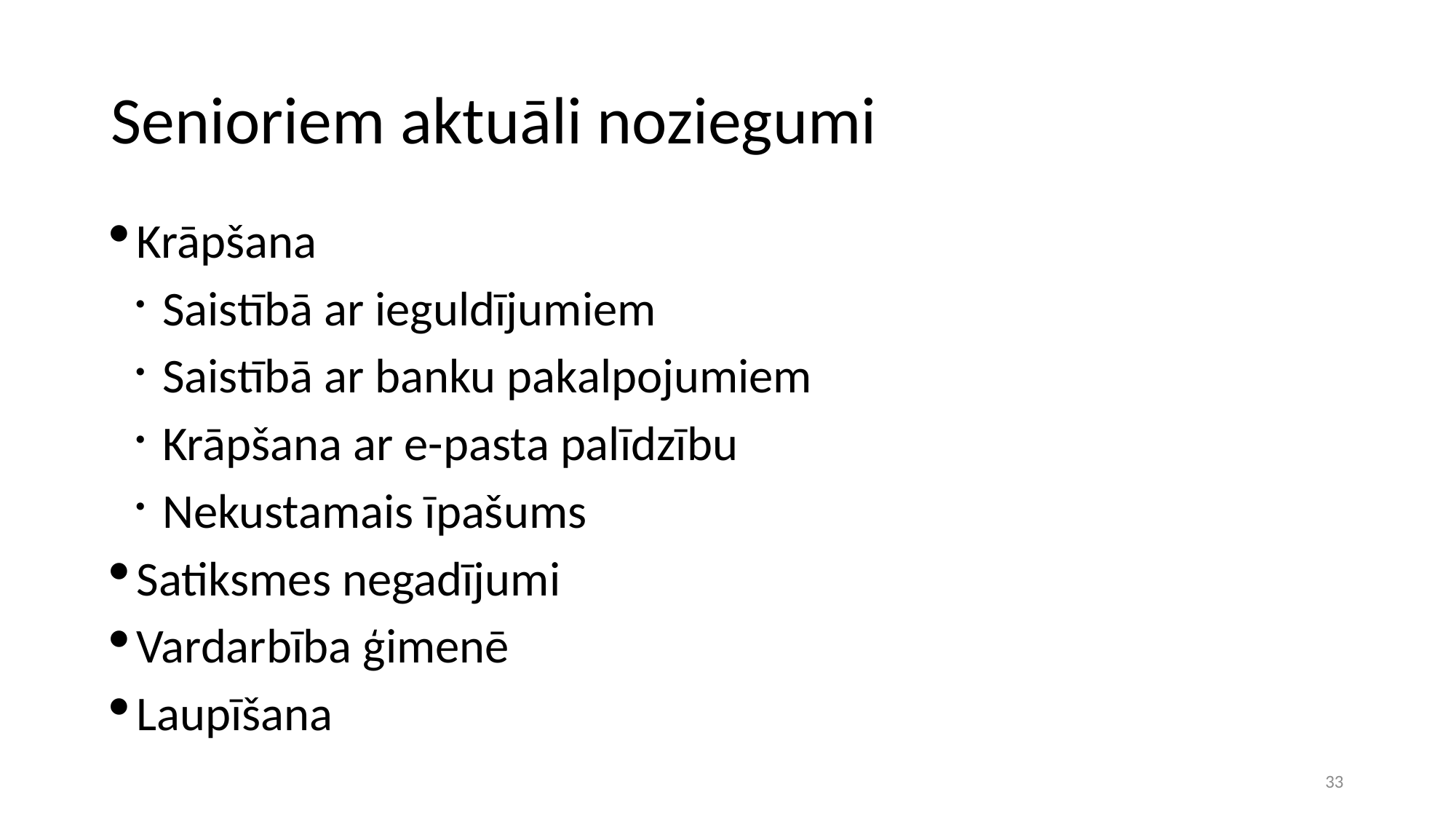

Senioriem aktuāli noziegumi
Krāpšana
Saistībā ar ieguldījumiem
Saistībā ar banku pakalpojumiem
Krāpšana ar e-pasta palīdzību
Nekustamais īpašums
Satiksmes negadījumi
Vardarbība ģimenē
Laupīšana
33